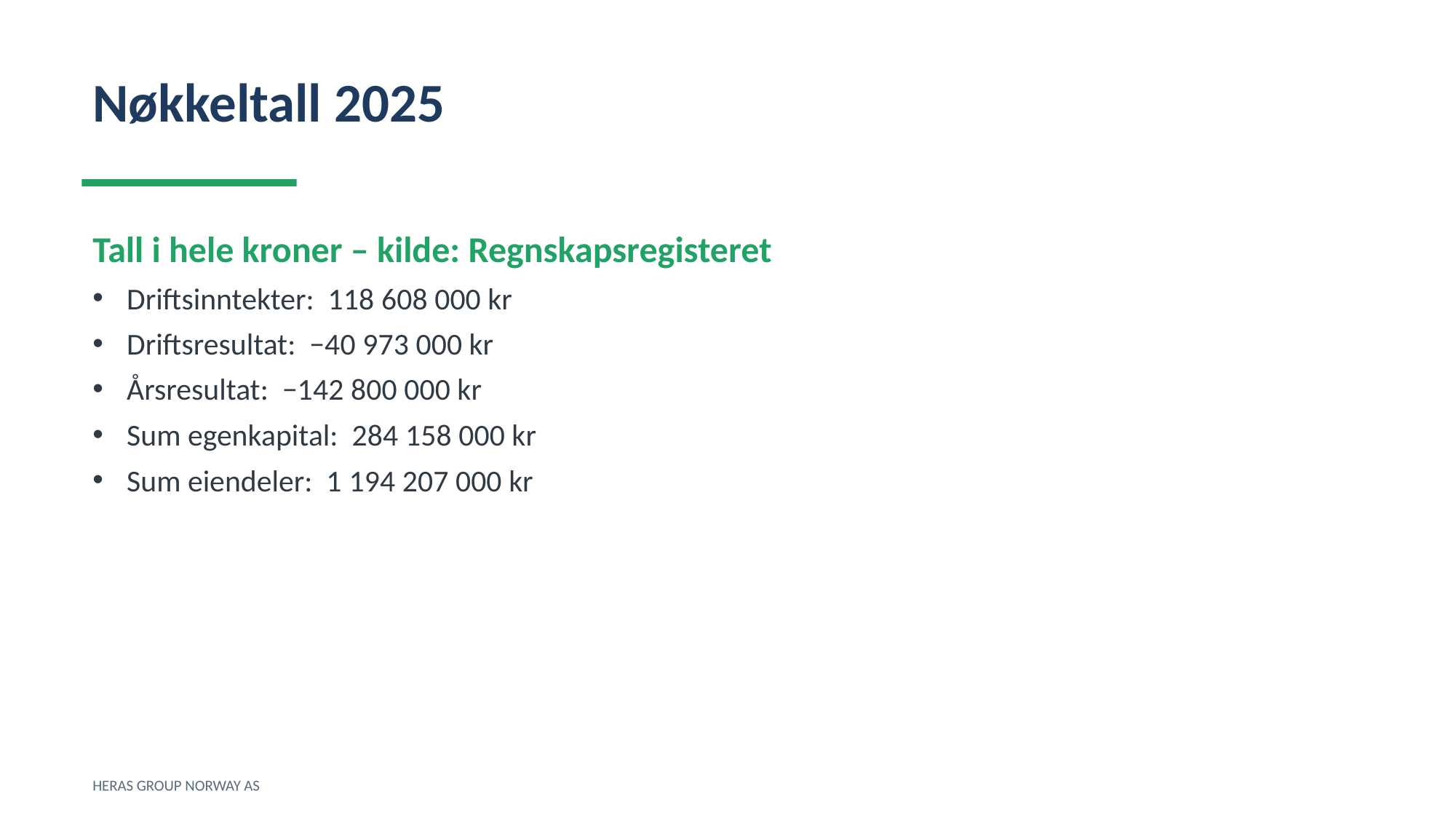

Nøkkeltall 2025

Tall i hele kroner – kilde: Regnskapsregisteret
Driftsinntekter:  118 608 000 kr
Driftsresultat:  −40 973 000 kr
Årsresultat:  −142 800 000 kr
Sum egenkapital:  284 158 000 kr
Sum eiendeler:  1 194 207 000 kr
HERAS GROUP NORWAY AS